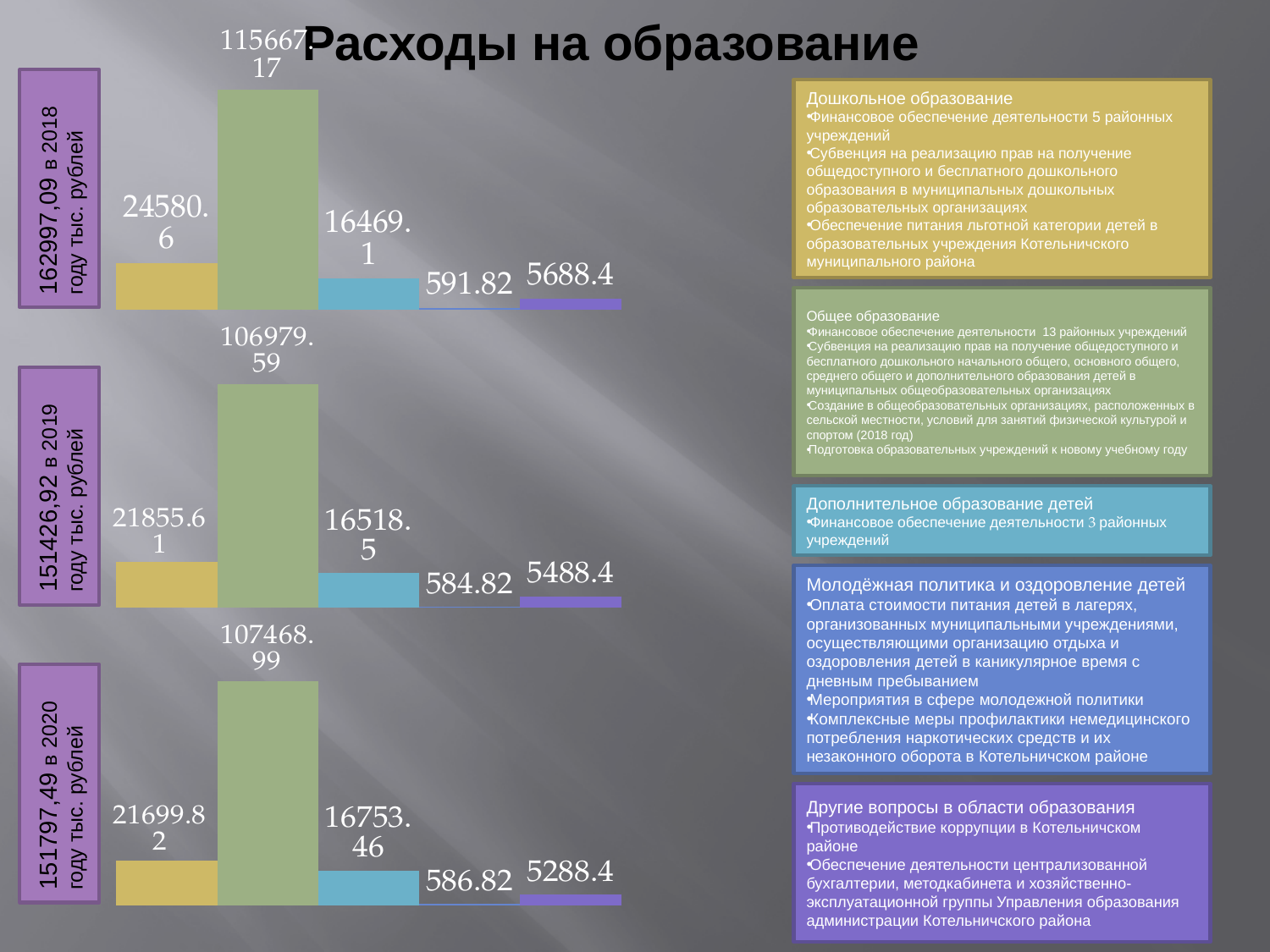

# Расходы на образование

### Chart

| Category | Дошкольное образование | Общее образование | Молодежная политика и оздоровление детей | Дополнительное образование детей | Другие вопросы в области образования |
|---|---|---|---|---|---|
| Категория 1 | 24580.6 | 115667.17000000003 | 16469.09999999999 | 591.8199999999998 | 5688.4 |
Дошкольное образование
Финансовое обеспечение деятельности 5 районных учреждений
Субвенция на реализацию прав на получение общедоступного и бесплатного дошкольного образования в муниципальных дошкольных образовательных организациях
Обеспечение питания льготной категории детей в образовательных учреждения Котельничского муниципального района
162997,09 в 2018 году тыс. рублей
Общее образование
Финансовое обеспечение деятельности  13 районных учреждений
Субвенция на реализацию прав на получение общедоступного и бесплатного дошкольного начального общего, основного общего, среднего общего и дополнительного образования детей в муниципальных общеобразовательных организациях
Создание в общеобразовательных организациях, расположенных в сельской местности, условий для занятий физической культурой и спортом (2018 год)
Подготовка образовательных учреждений к новому учебному году

### Chart

| Category | Дошкольное образование | Общее образование | Молодежная политика и оздоровление детей | Дополнительное образование детей | Другие вопросы в области образования |
|---|---|---|---|---|---|
| Категория 1 | 21855.609999999993 | 106979.59 | 16518.5 | 584.8199999999998 | 5488.4 |
151426,92 в 2019 году тыс. рублей
Дополнительное образование детей
Финансовое обеспечение деятельности 3 районных учреждений
Молодёжная политика и оздоровление детей
Оплата стоимости питания детей в лагерях, организованных муниципальными учреждениями, осуществляющими организацию отдыха и оздоровления детей в каникулярное время с дневным пребыванием
Мероприятия в сфере молодежной политики
Комплексные меры профилактики немедицинского потребления наркотических средств и их незаконного оборота в Котельничском районе

### Chart

| Category | Дошкольное образование | Общее образование | Молодежная политика и оздоровление детей | Дополнительное образование детей | Другие вопросы в области образования |
|---|---|---|---|---|---|
| Категория 1 | 21699.82 | 107468.98999999999 | 16753.460000000006 | 586.8199999999998 | 5288.4 |
151797,49 в 2020 году тыс. рублей
Другие вопросы в области образования
Противодействие коррупции в Котельничском районе
Обеспечение деятельности централизованной бухгалтерии, методкабинета и хозяйственно-эксплуатационной группы Управления образования администрации Котельничского района